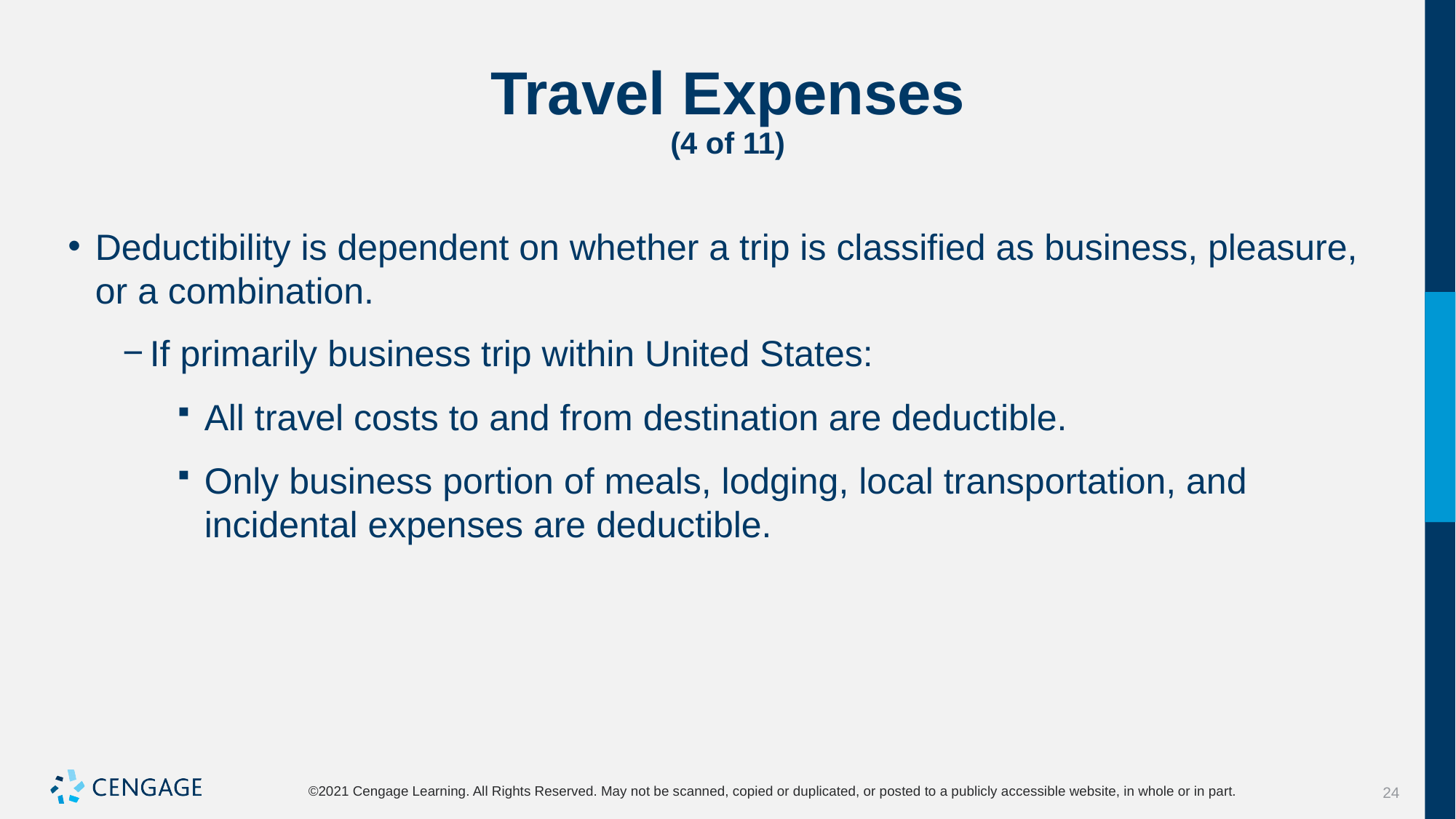

# Travel Expenses (4 of 11)
Deductibility is dependent on whether a trip is classified as business, pleasure, or a combination.
If primarily business trip within United States:
All travel costs to and from destination are deductible.
Only business portion of meals, lodging, local transportation, and incidental expenses are deductible.